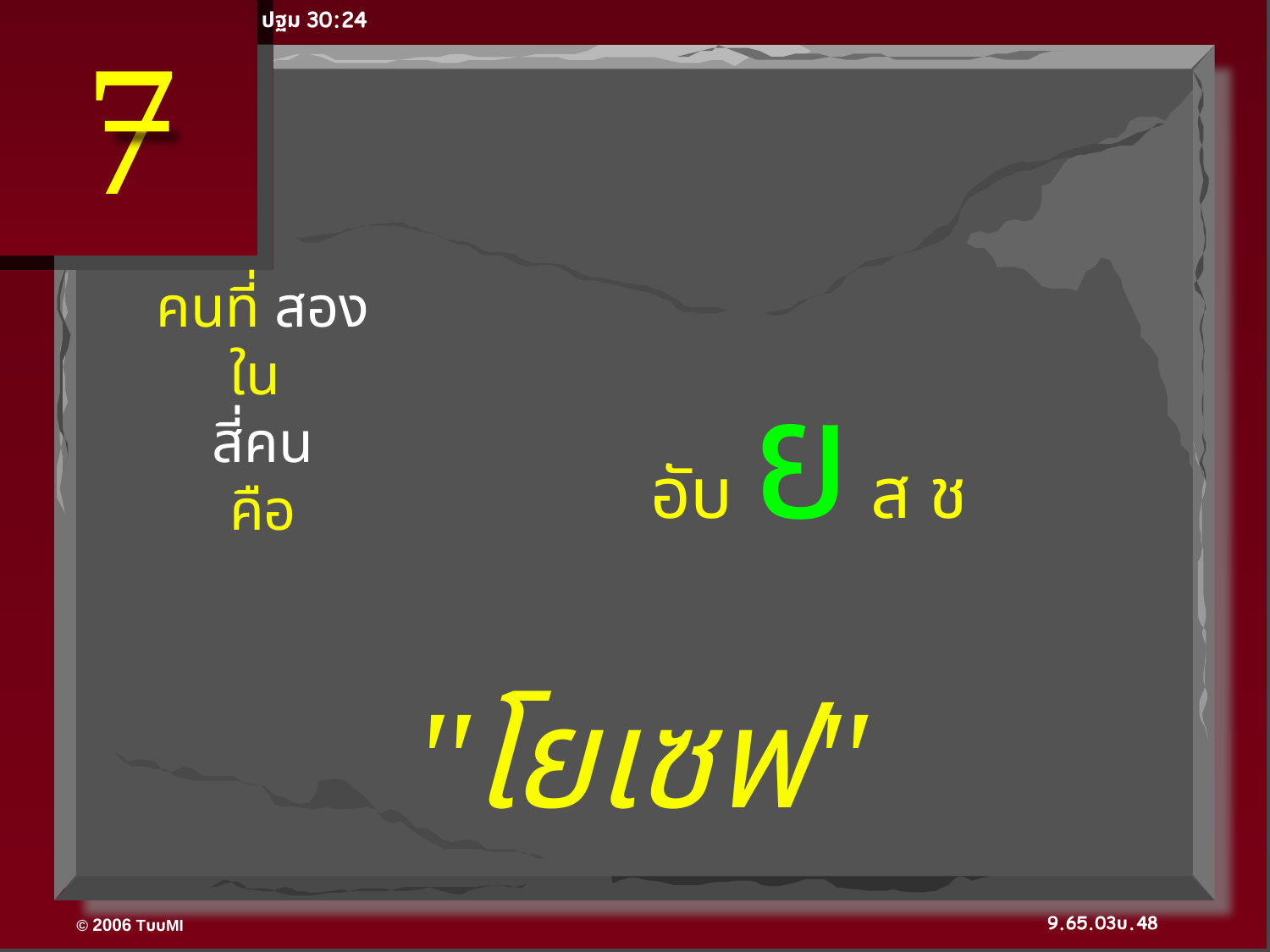

ปฐม 30:24
7

คนที่ สอง
ใน
สี่คน
คือ

อับ ย ส ช

"โยเซฟ"
48